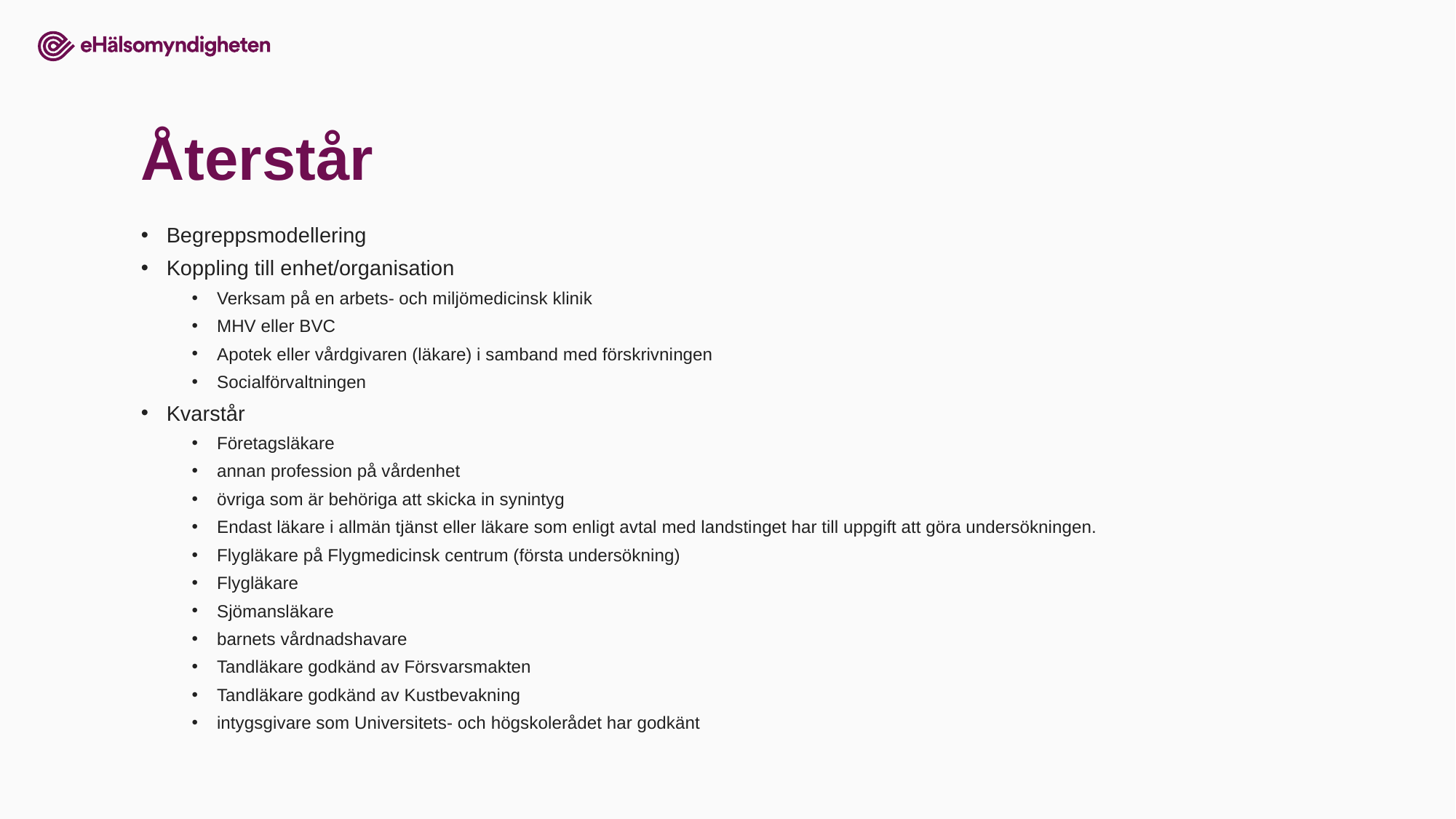

# Återstår
Begreppsmodellering
Koppling till enhet/organisation
Verksam på en arbets- och miljömedicinsk klinik
MHV eller BVC
Apotek eller vårdgivaren (läkare) i samband med förskrivningen
Socialförvaltningen
Kvarstår
Företagsläkare
annan profession på vårdenhet
övriga som är behöriga att skicka in synintyg
Endast läkare i allmän tjänst eller läkare som enligt avtal med landstinget har till uppgift att göra undersökningen.
Flygläkare på Flygmedicinsk centrum (första undersökning)
Flygläkare
Sjömansläkare
barnets vårdnadshavare
Tandläkare godkänd av Försvarsmakten
Tandläkare godkänd av Kustbevakning
intygsgivare som Universitets- och högskolerådet har godkänt